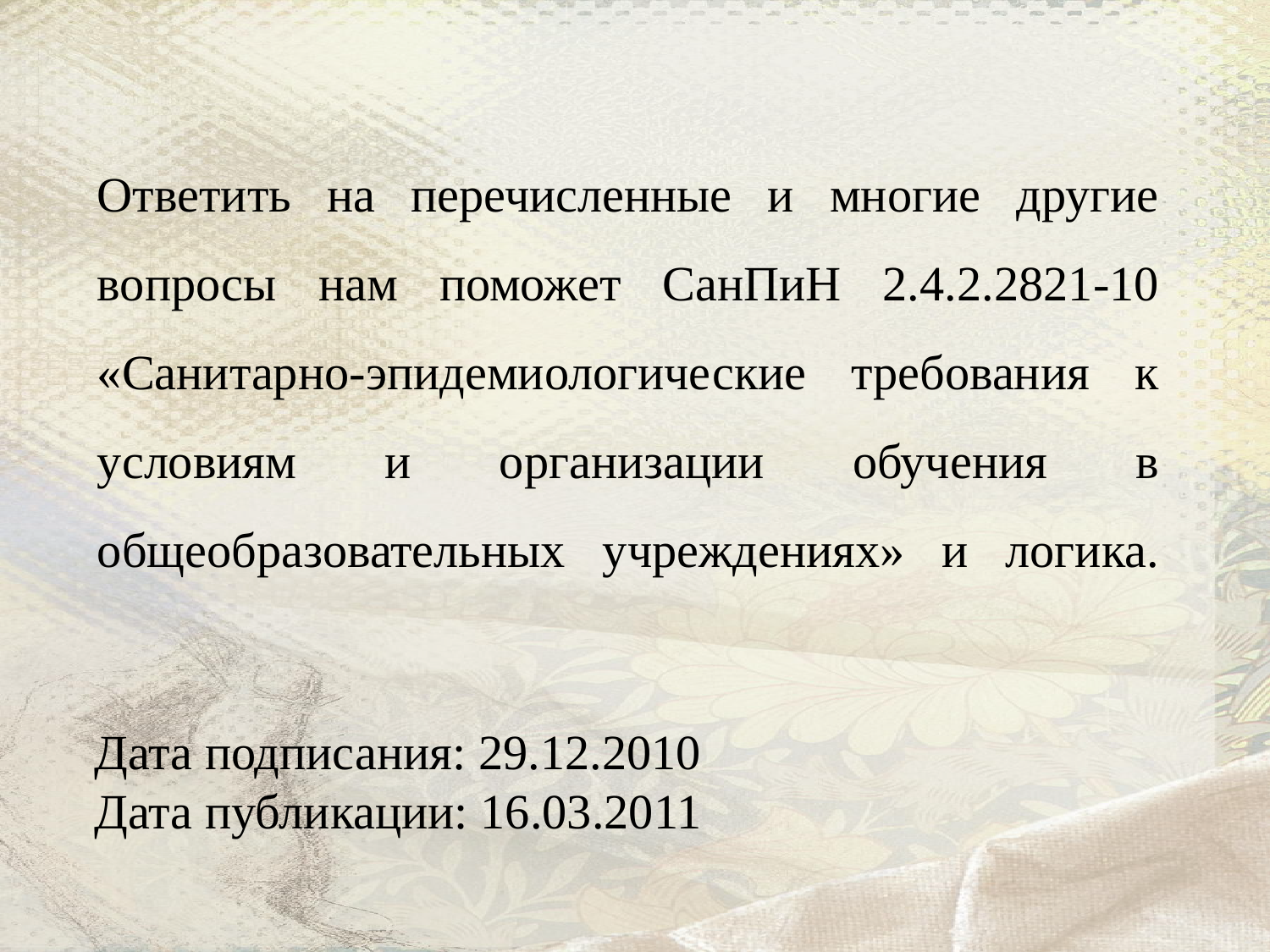

# Ответить на перечисленные и многие другие вопросы нам поможет СанПиН 2.4.2.2821-10 «Санитарно-эпидемиологические требования к условиям и организации обучения в общеобразовательных учреждениях» и логика.
Дата подписания: 29.12.2010
Дата публикации: 16.03.2011